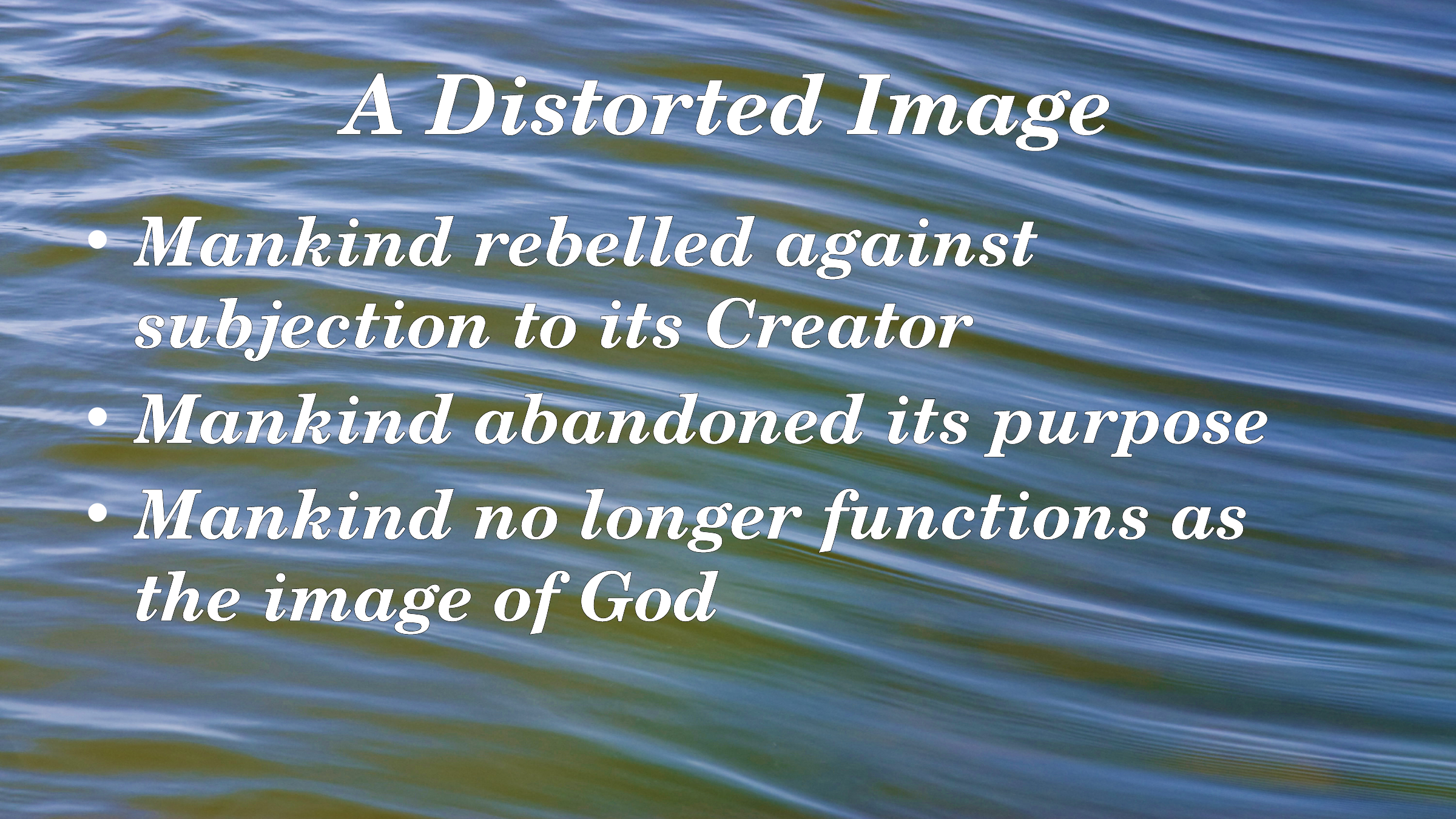

# A Distorted Image
Mankind rebelled against subjection to its Creator
Mankind abandoned its purpose
Mankind no longer functions as the image of God